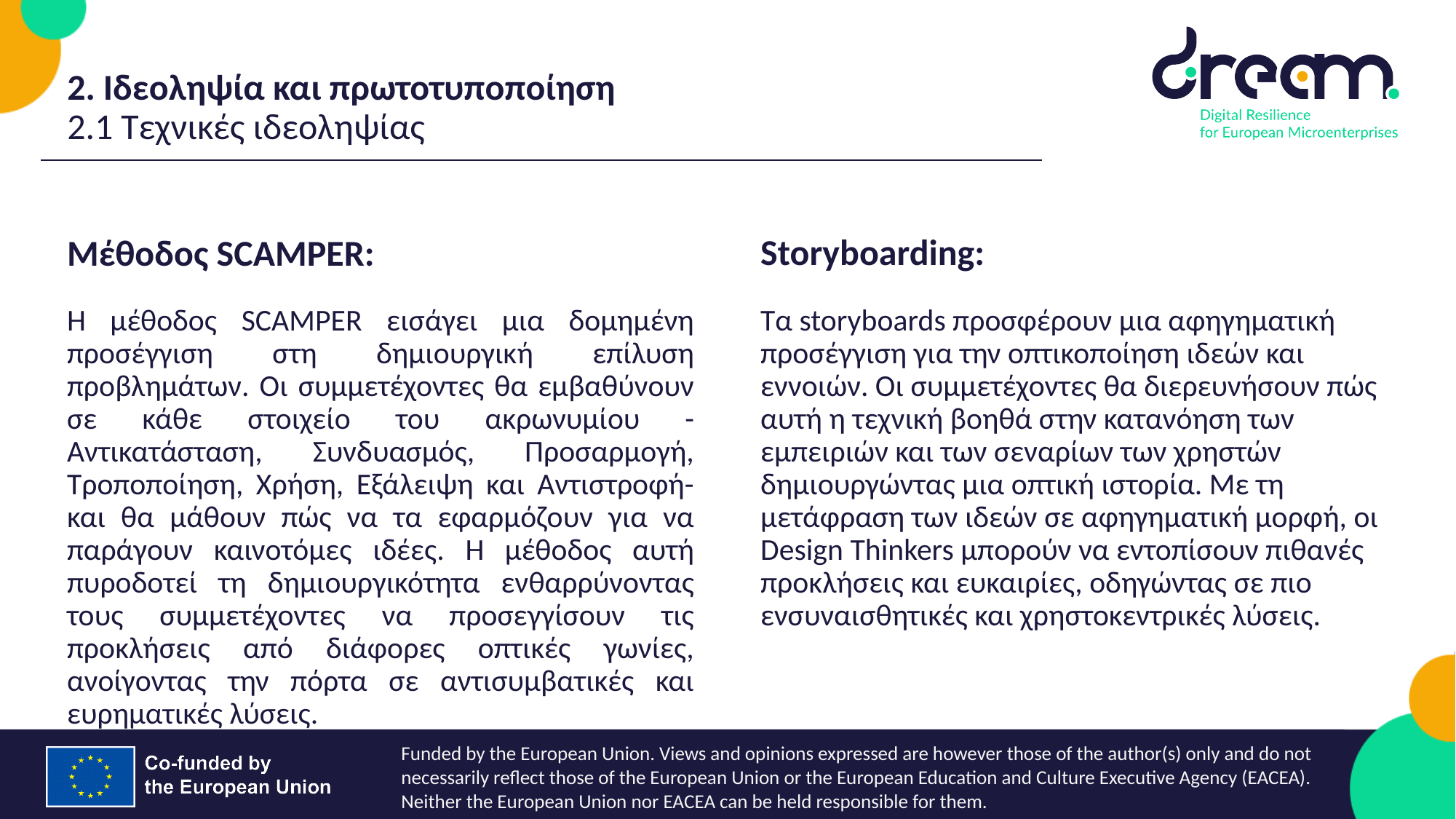

2. Ιδεοληψία και πρωτοτυποποίηση
2.1 Τεχνικές ιδεοληψίας
Storyboarding:
Μέθοδος SCAMPER:
Η μέθοδος SCAMPER εισάγει μια δομημένη προσέγγιση στη δημιουργική επίλυση προβλημάτων. Οι συμμετέχοντες θα εμβαθύνουν σε κάθε στοιχείο του ακρωνυμίου -Αντικατάσταση, Συνδυασμός, Προσαρμογή, Τροποποίηση, Χρήση, Εξάλειψη και Αντιστροφή- και θα μάθουν πώς να τα εφαρμόζουν για να παράγουν καινοτόμες ιδέες. Η μέθοδος αυτή πυροδοτεί τη δημιουργικότητα ενθαρρύνοντας τους συμμετέχοντες να προσεγγίσουν τις προκλήσεις από διάφορες οπτικές γωνίες, ανοίγοντας την πόρτα σε αντισυμβατικές και ευρηματικές λύσεις.
Τα storyboards προσφέρουν μια αφηγηματική προσέγγιση για την οπτικοποίηση ιδεών και εννοιών. Οι συμμετέχοντες θα διερευνήσουν πώς αυτή η τεχνική βοηθά στην κατανόηση των εμπειριών και των σεναρίων των χρηστών δημιουργώντας μια οπτική ιστορία. Με τη μετάφραση των ιδεών σε αφηγηματική μορφή, οι Design Thinkers μπορούν να εντοπίσουν πιθανές προκλήσεις και ευκαιρίες, οδηγώντας σε πιο ενσυναισθητικές και χρηστοκεντρικές λύσεις.